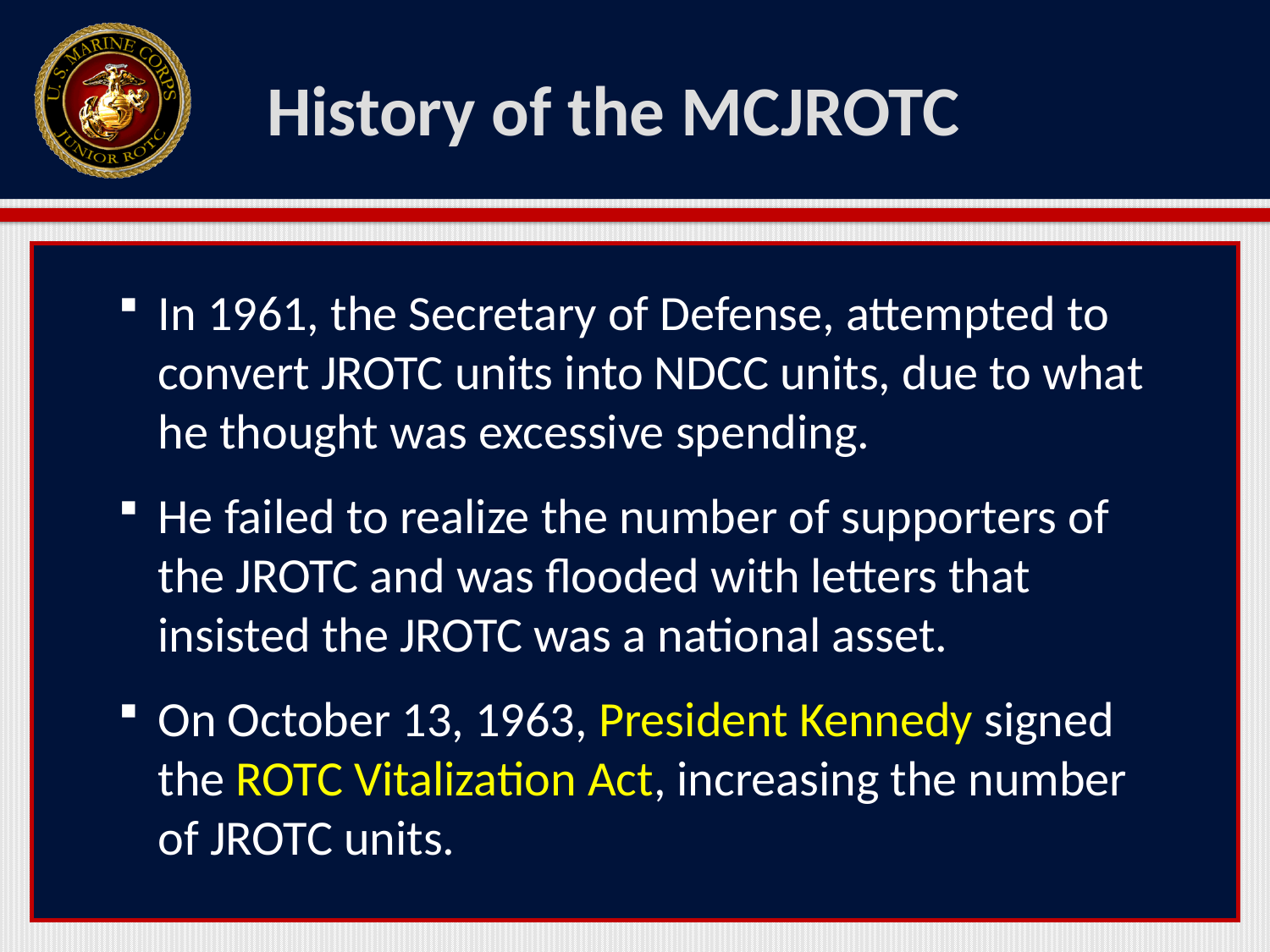

# History of the MCJROTC

In 1961, the Secretary of Defense, attempted to convert JROTC units into NDCC units, due to what he thought was excessive spending.

He failed to realize the number of supporters of the JROTC and was flooded with letters that insisted the JROTC was a national asset.

On October 13, 1963, President Kennedy signed the ROTC Vitalization Act, increasing the number of JROTC units.